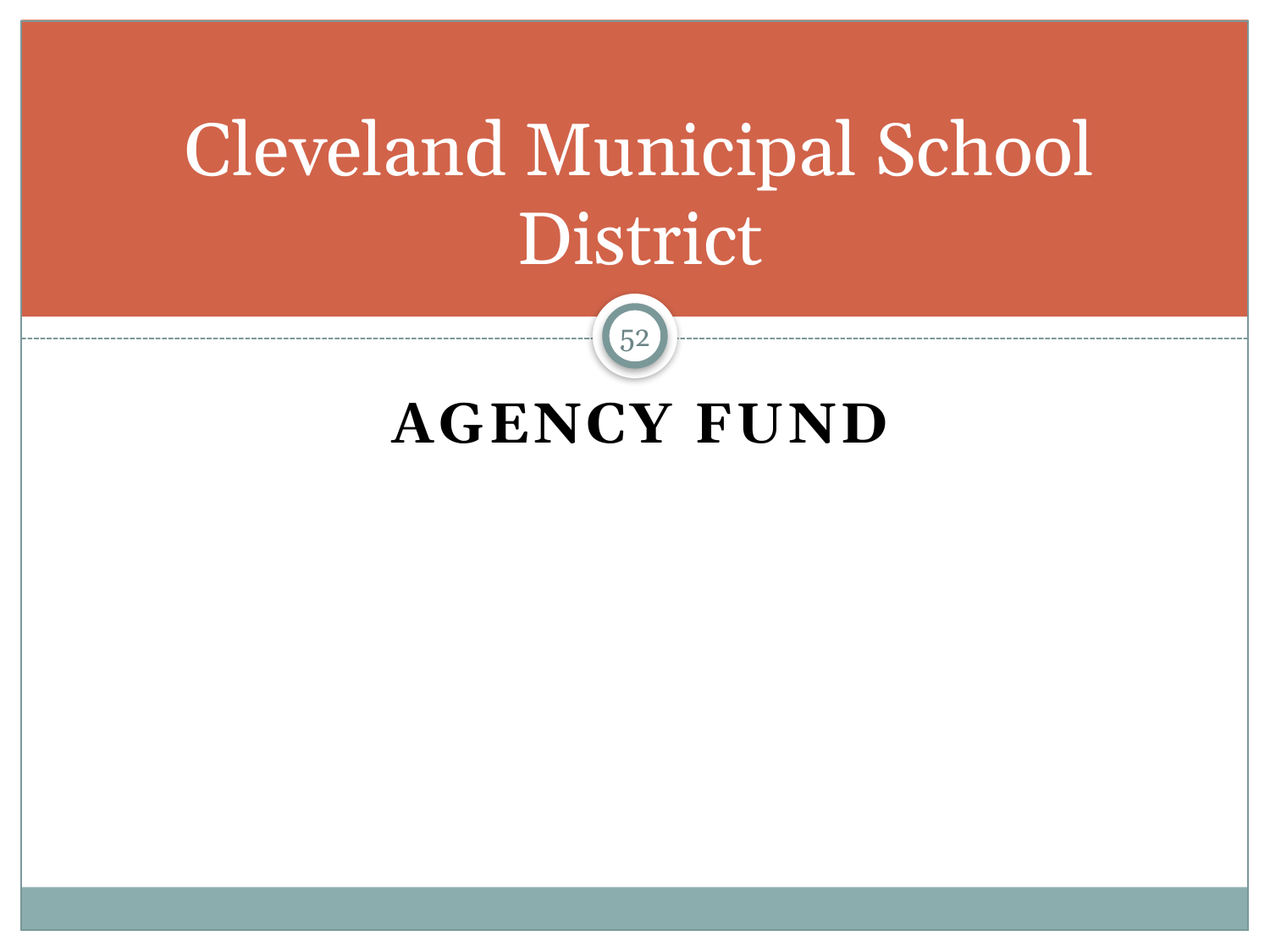

# Cleveland Municipal School District
52
Agency Fund